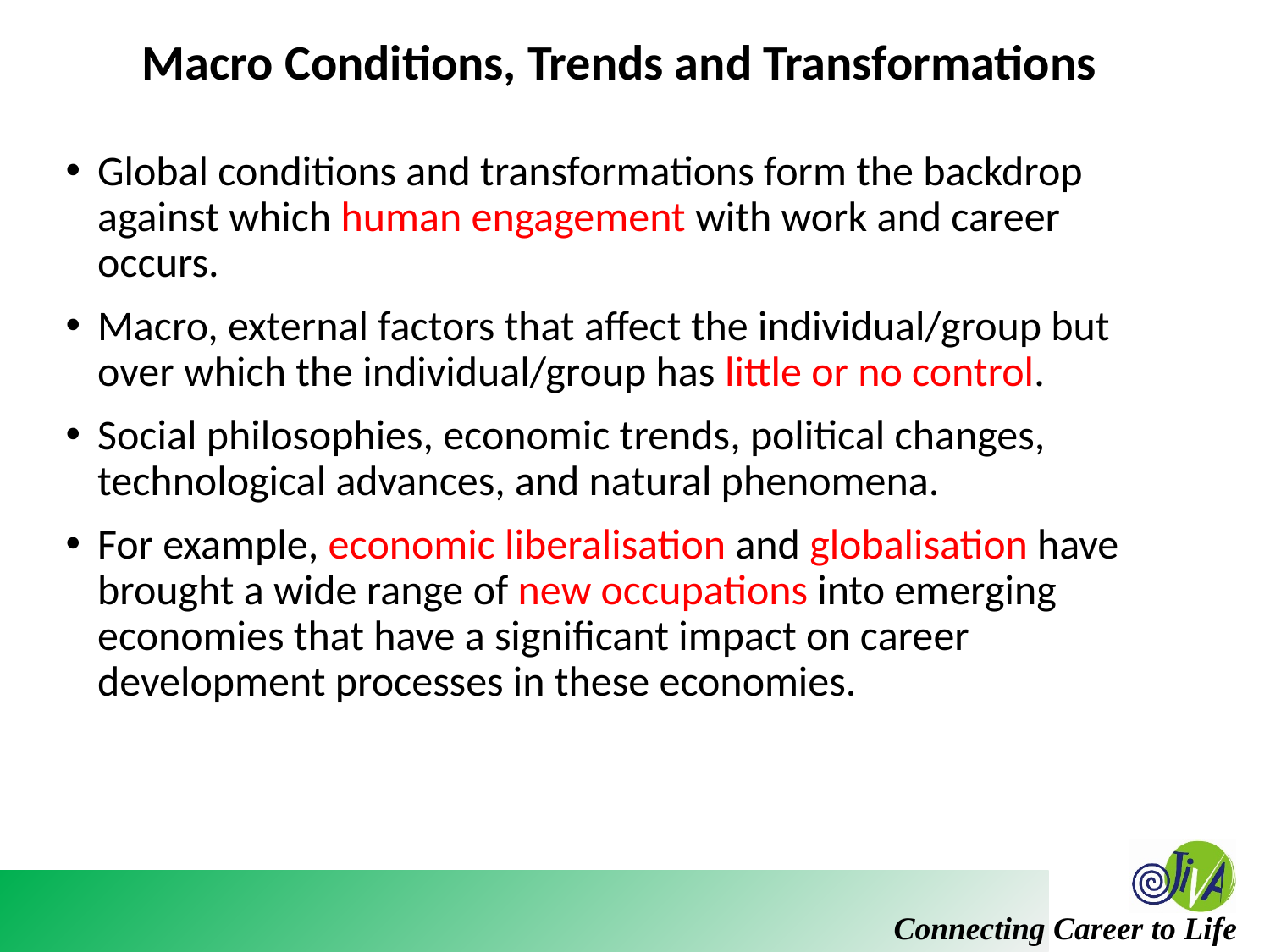

Macro Conditions, Trends and Transformations
Global conditions and transformations form the backdrop against which human engagement with work and career occurs.
Macro, external factors that affect the individual/group but over which the individual/group has little or no control.
Social philosophies, economic trends, political changes, technological advances, and natural phenomena.
For example, economic liberalisation and globalisation have brought a wide range of new occupations into emerging economies that have a significant impact on career development processes in these economies.